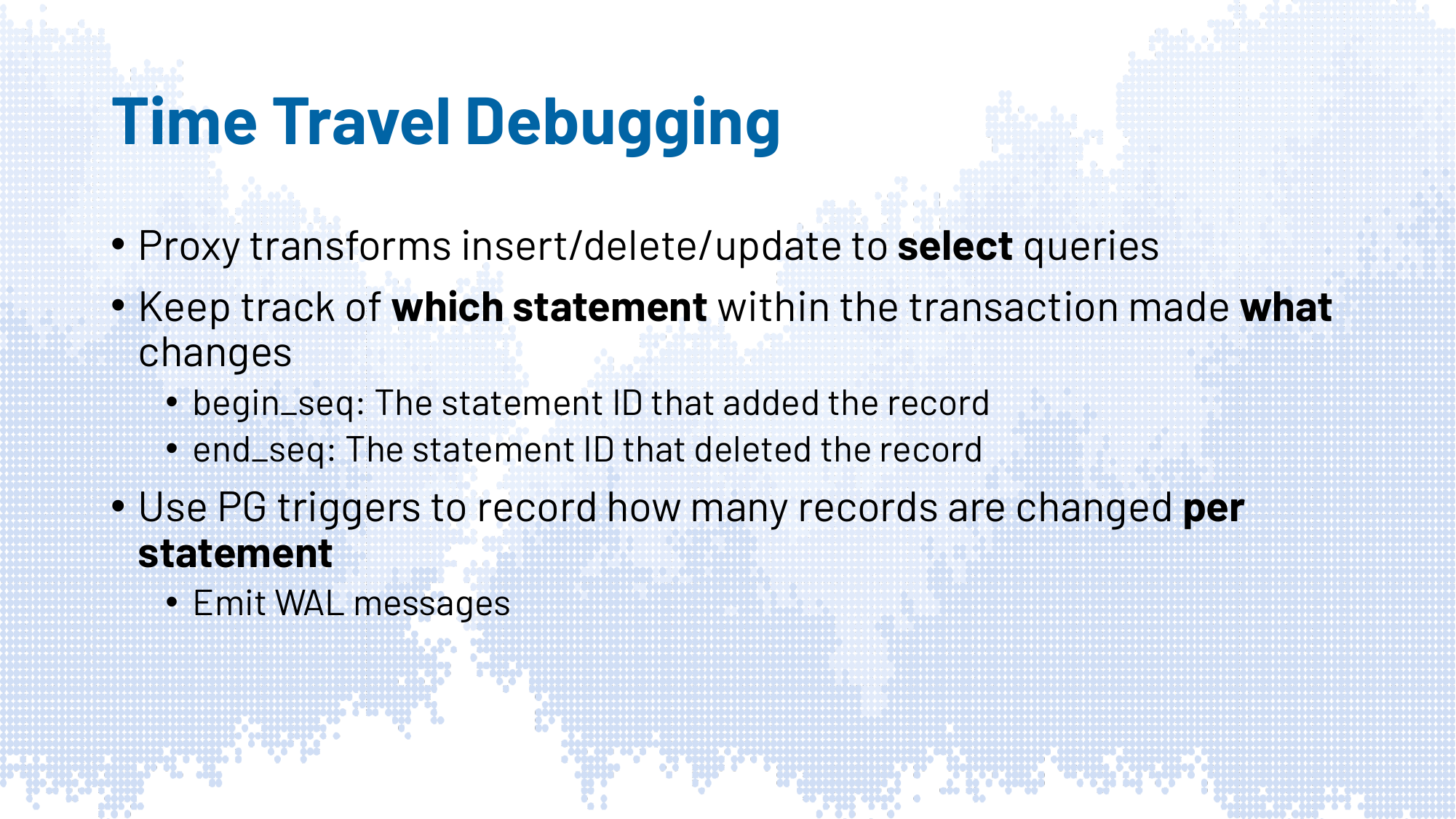

# Time Travel Debugging
Proxy transforms insert/delete/update to select queries
Keep track of which statement within the transaction made what changes
begin_seq: The statement ID that added the record
end_seq: The statement ID that deleted the record
Use PG triggers to record how many records are changed per statement
Emit WAL messages